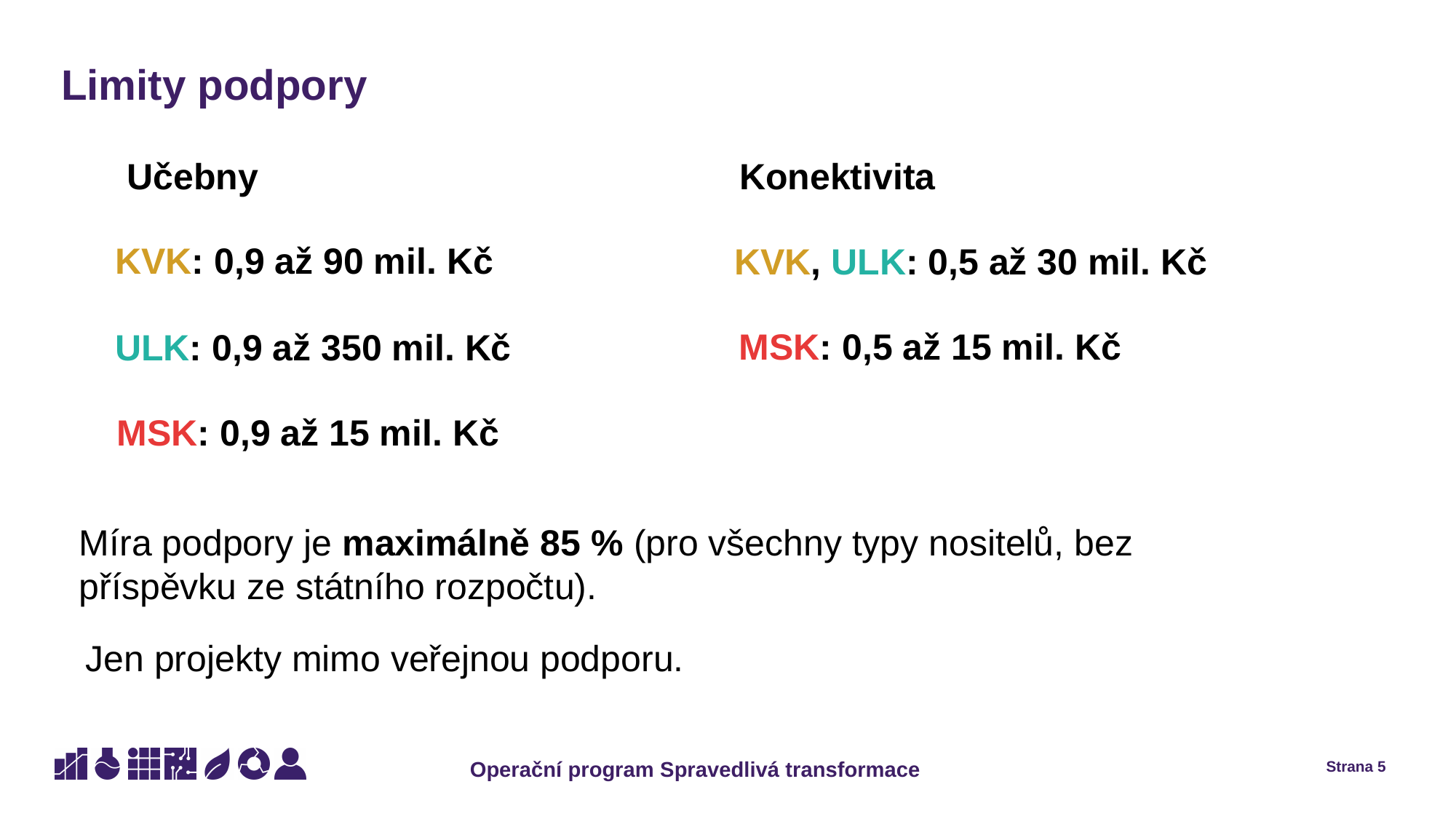

Limity podpory
Učebny
Konektivita
KVK: 0,9 až 90 mil. Kč
KVK, ULK: 0,5 až 30 mil. Kč
MSK: 0,5 až 15 mil. Kč
ULK: 0,9 až 350 mil. Kč
MSK: 0,9 až 15 mil. Kč
Míra podpory je maximálně 85 % (pro všechny typy nositelů, bez příspěvku ze státního rozpočtu).
Jen projekty mimo veřejnou podporu.
Strana 5